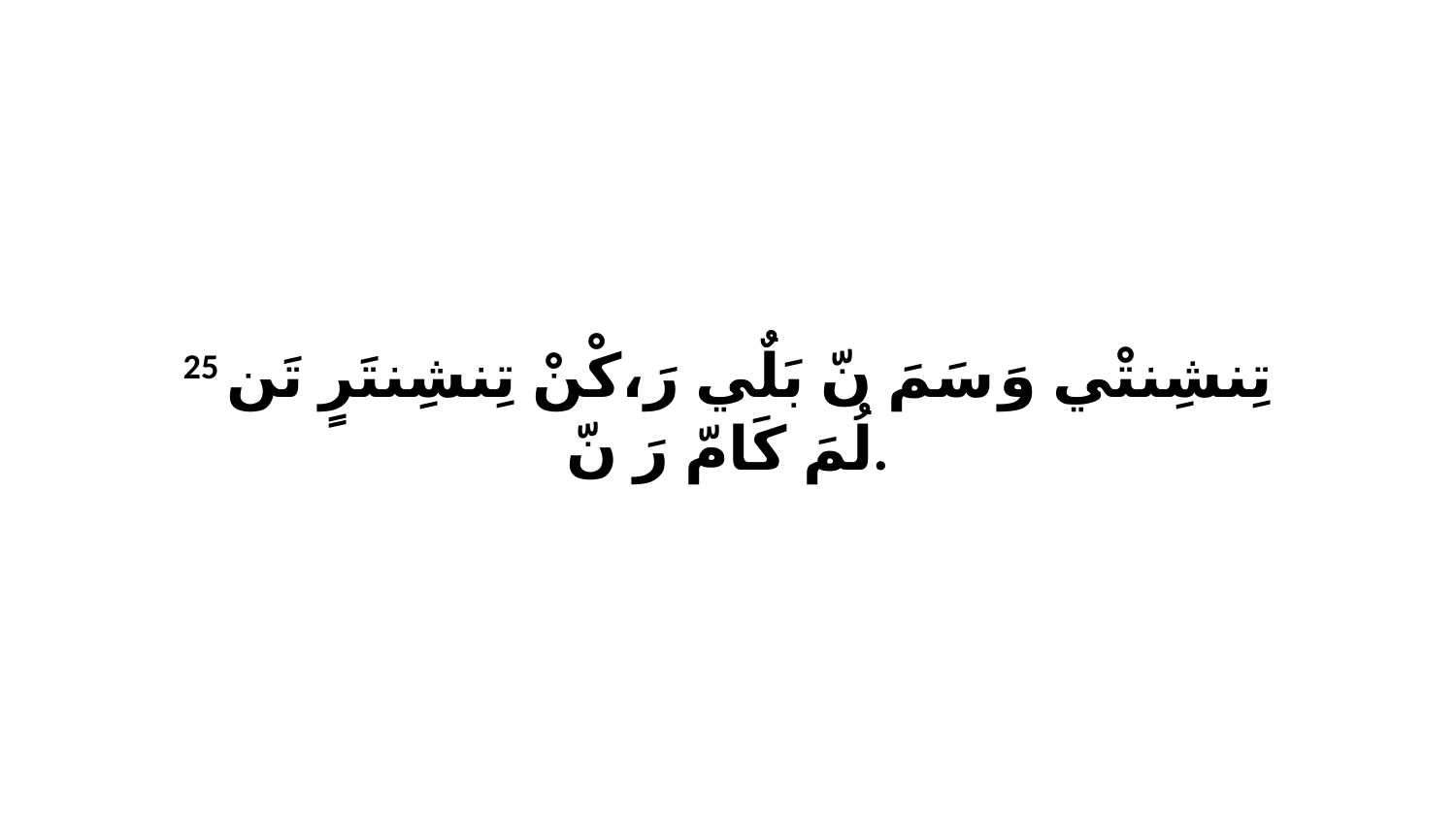

25 تِنشِنتْي وَ سَمَ نّ بَلٌي رَ،كْنْ تِنشِنتَرٍ تَن لُمَ كَامّ رَ نّ.